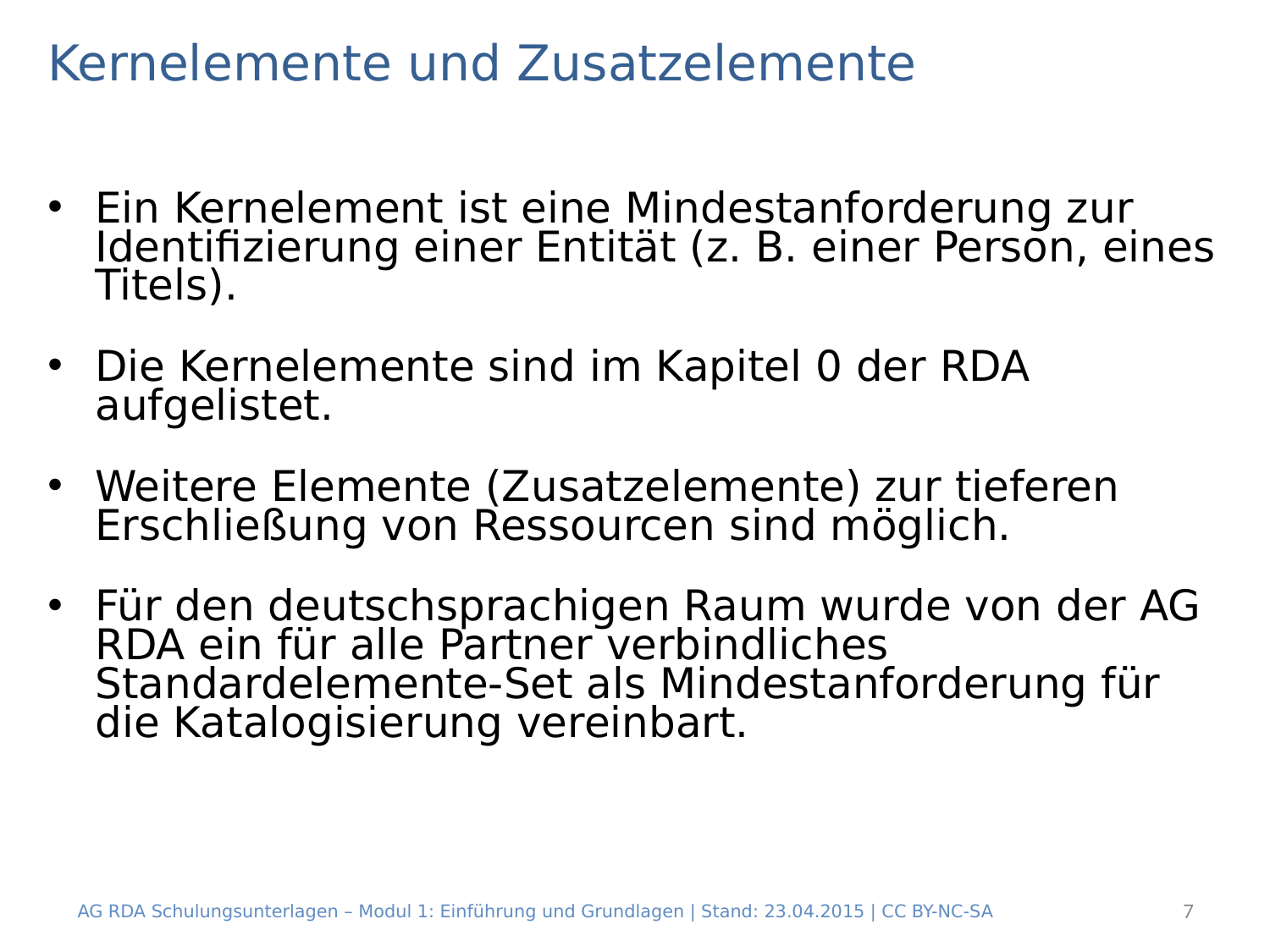

# Kernelemente und Zusatzelemente
Ein Kernelement ist eine Mindestanforderung zur Identifizierung einer Entität (z. B. einer Person, eines Titels).
Die Kernelemente sind im Kapitel 0 der RDA aufgelistet.
Weitere Elemente (Zusatzelemente) zur tieferen Erschließung von Ressourcen sind möglich.
Für den deutschsprachigen Raum wurde von der AG RDA ein für alle Partner verbindliches Standardelemente-Set als Mindestanforderung für die Katalogisierung vereinbart.

AG RDA Schulungsunterlagen – Modul 1: Einführung und Grundlagen | Stand: 23.04.2015 | CC BY-NC-SA
7